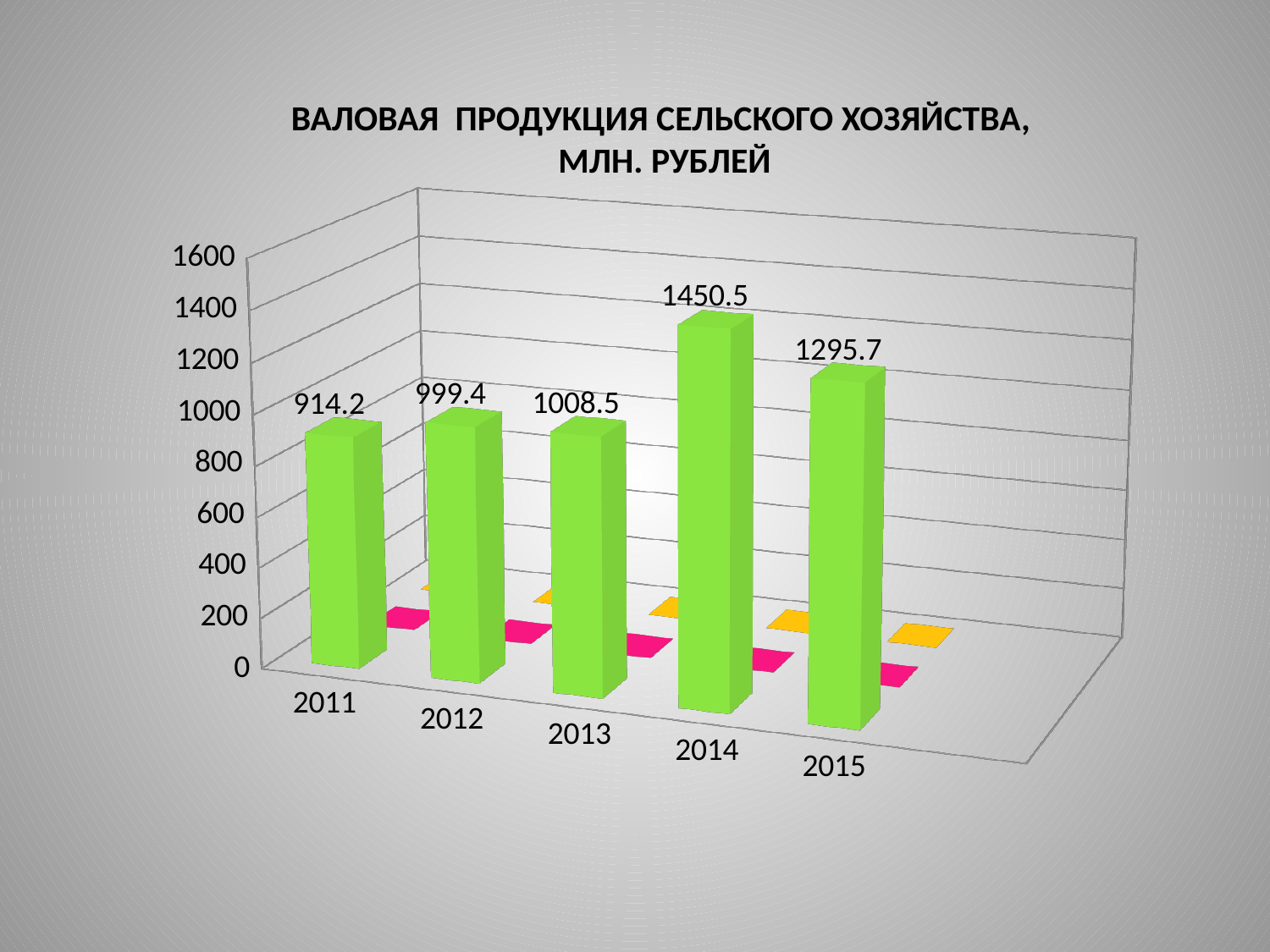

ВАЛОВАЯ  ПРОДУКЦИЯ СЕЛЬСКОГО ХОЗЯЙСТВА,
МЛН. РУБЛЕЙ

[unsupported chart]